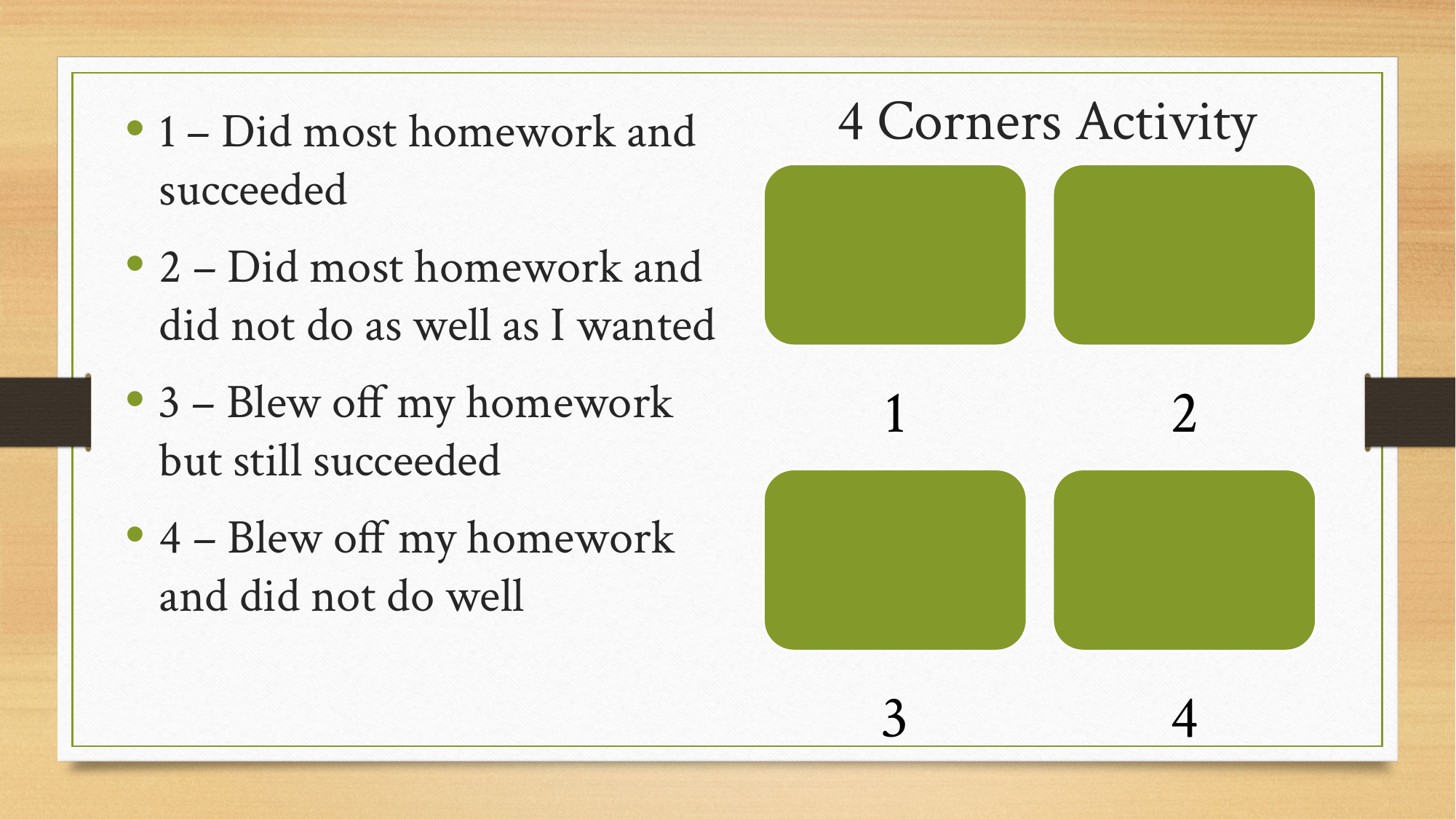

4 Corners Activity
1 – Did most homework and succeeded
2 – Did most homework and did not do as well as I wanted
3 – Blew off my homework but still succeeded
4 – Blew off my homework and did not do well
1
2
3
4